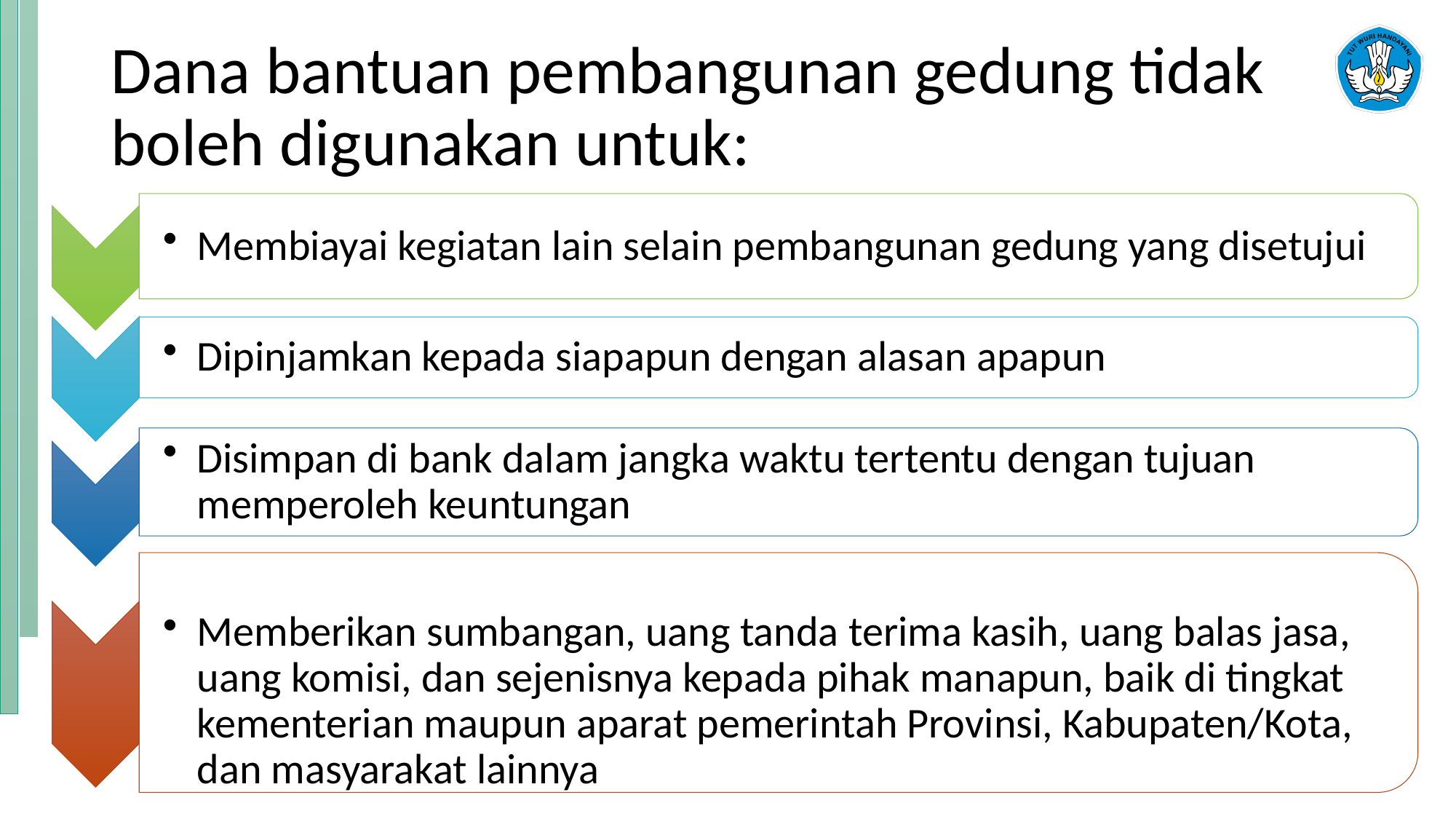

# Dana bantuan pembangunan gedung tidak boleh digunakan untuk:

Membiayai kegiatan lain selain pembangunan gedung yang disetujui

Dipinjamkan kepada siapapun dengan alasan apapun

Disimpan di bank dalam jangka waktu tertentu dengan tujuan memperoleh keuntungan

Memberikan sumbangan, uang tanda terima kasih, uang balas jasa, uang komisi, dan sejenisnya kepada pihak manapun, baik di tingkat kementerian maupun aparat pemerintah Provinsi, Kabupaten/Kota, dan masyarakat lainnya